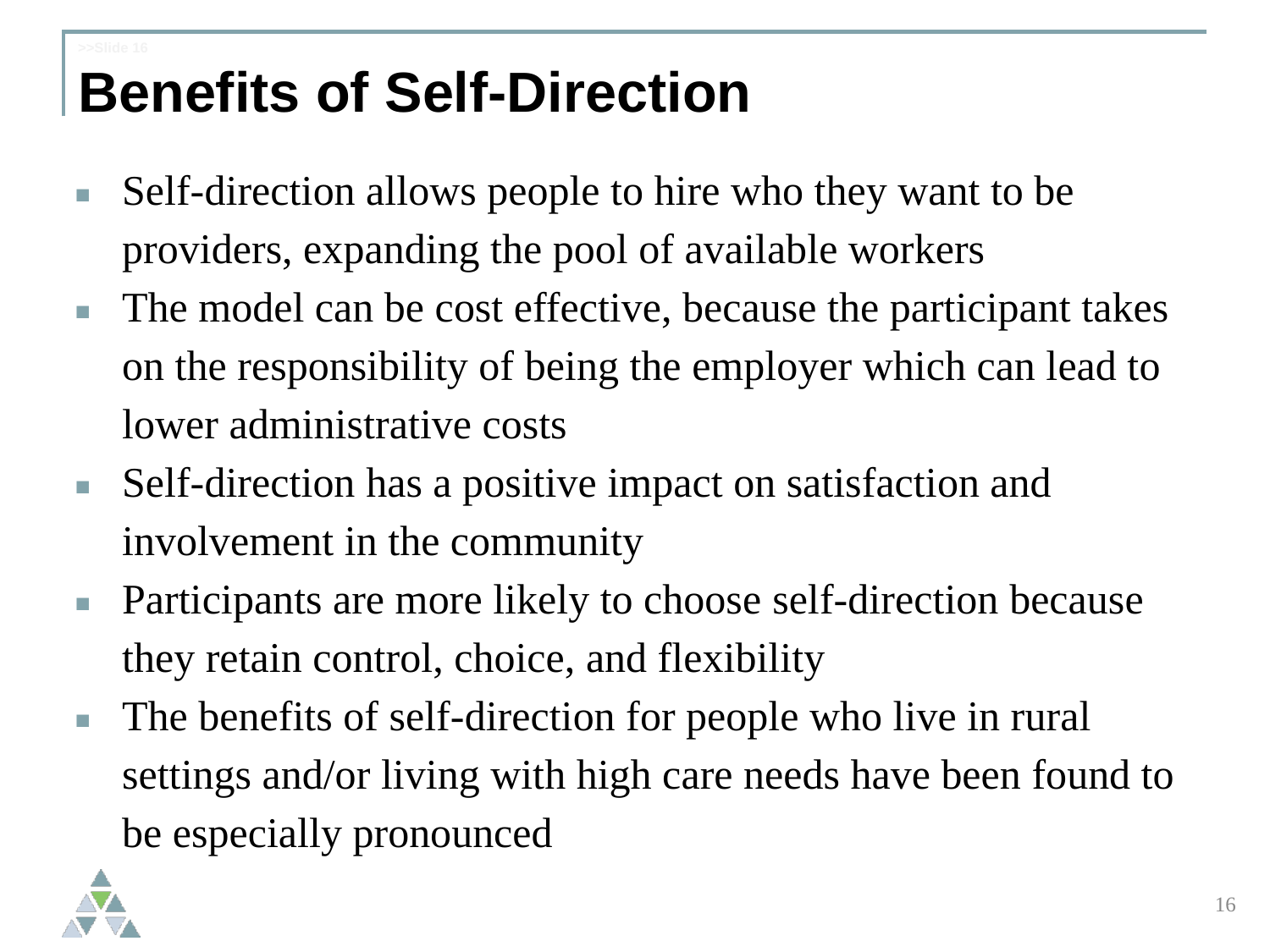

# >>Slide 16 Benefits of Self-Direction
Self-direction allows people to hire who they want to be providers, expanding the pool of available workers
The model can be cost effective, because the participant takes on the responsibility of being the employer which can lead to lower administrative costs
Self-direction has a positive impact on satisfaction and involvement in the community
Participants are more likely to choose self-direction because they retain control, choice, and flexibility
The benefits of self-direction for people who live in rural settings and/or living with high care needs have been found to be especially pronounced
16